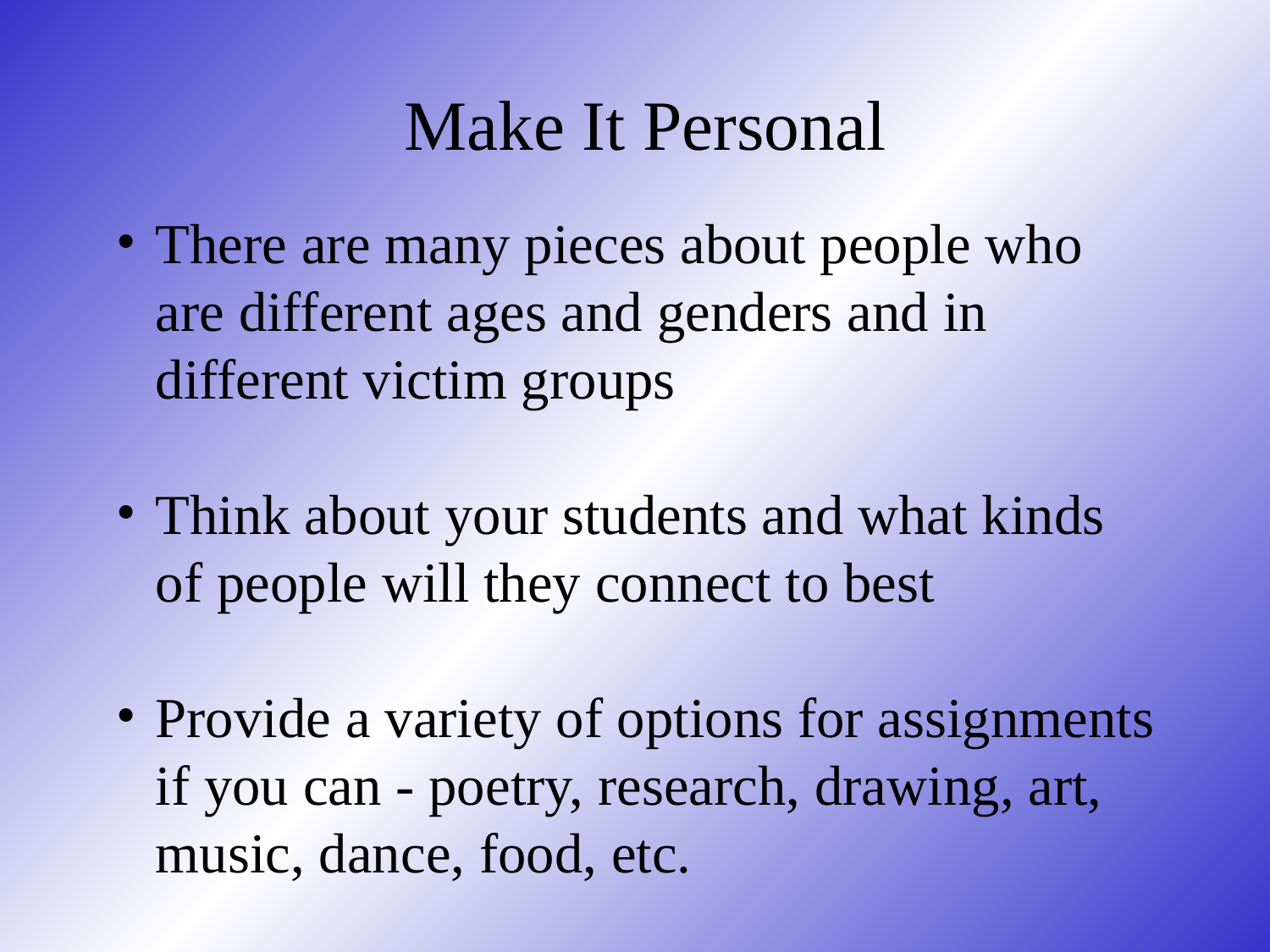

# Make It Personal
There are many pieces about people who are different ages and genders and in different victim groups

Think about your students and what kinds of people will they connect to best

Provide a variety of options for assignments if you can - poetry, research, drawing, art, music, dance, food, etc.